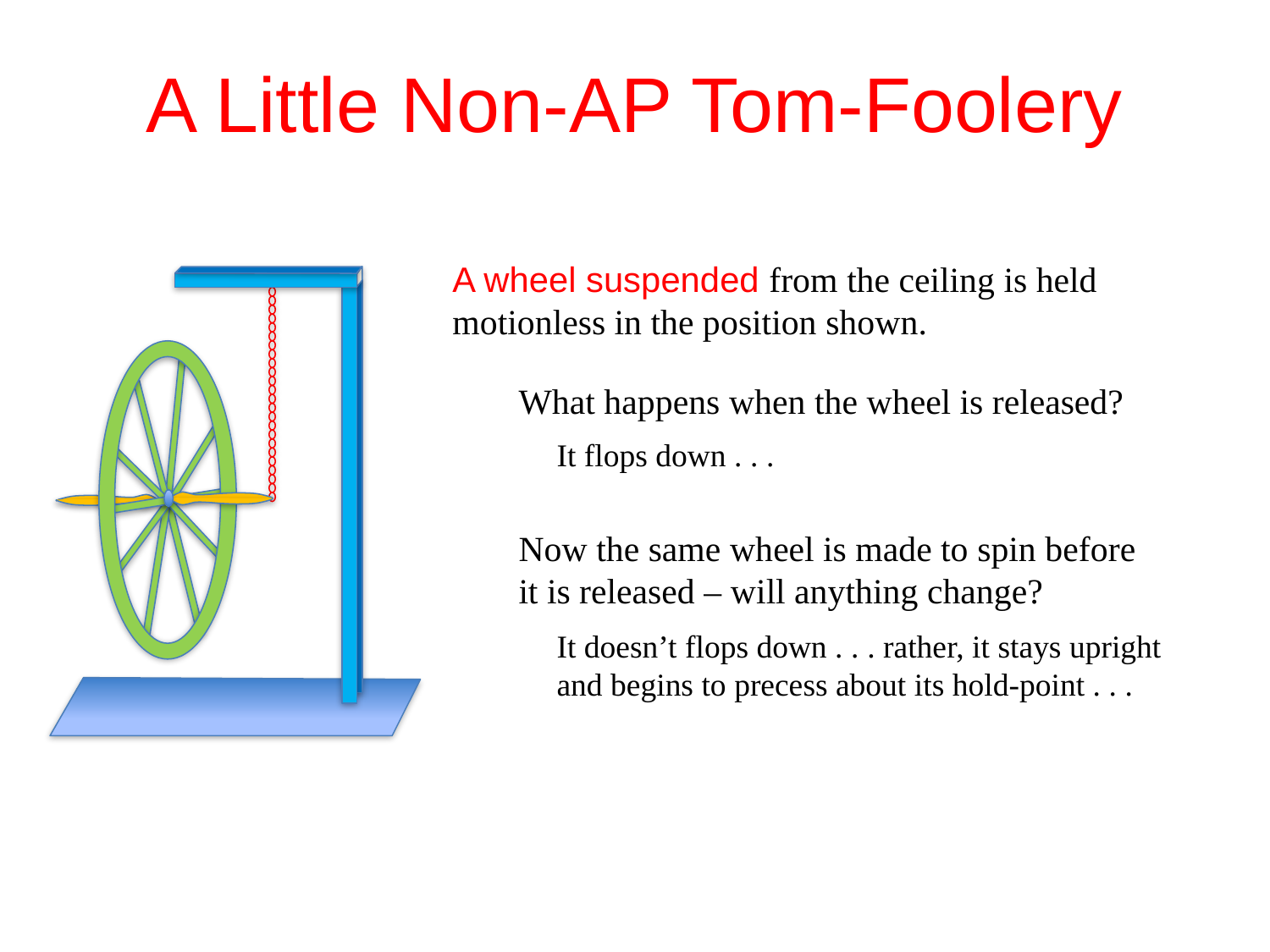

# A Little Non-AP Tom-Foolery
A wheel suspended from the ceiling is held motionless in the position shown.

What happens when the wheel is released?
It flops down . . .
Now the same wheel is made to spin before it is released – will anything change?
It doesn’t flops down . . . rather, it stays upright and begins to precess about its hold-point . . .